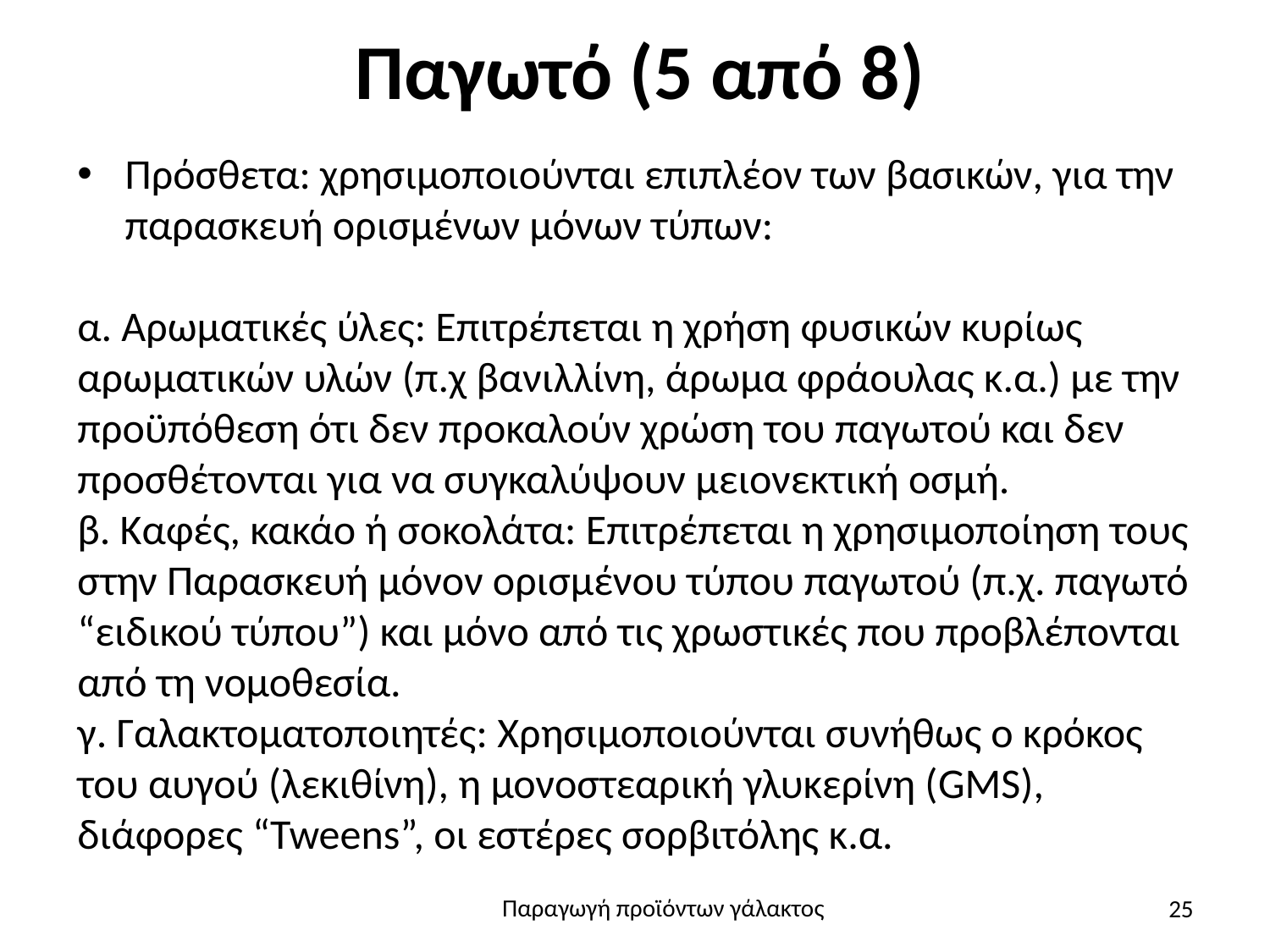

# Παγωτό (5 από 8)
Πρόσθετα: χρησιμοποιούνται επιπλέον των βασικών, για την παρασκευή ορισμένων μόνων τύπων:

α. Αρωματικές ύλες: Επιτρέπεται η χρήση φυσικών κυρίως αρωματικών υλών (π.χ βανιλλίνη, άρωμα φράουλας κ.α.) με την προϋπόθεση ότι δεν προκαλούν χρώση του παγωτού και δεν προσθέτονται για να συγκαλύψουν μειονεκτική οσμή.
β. Καφές, κακάο ή σοκολάτα: Επιτρέπεται η χρησιμοποίηση τους στην Παρασκευή μόνον ορισμένου τύπου παγωτού (π.χ. παγωτό “ειδικού τύπου”) και μόνο από τις χρωστικές που προβλέπονται από τη νομοθεσία.
γ. Γαλακτοματοποιητές: Χρησιμοποιούνται συνήθως ο κρόκος του αυγού (λεκιθίνη), η μονοστεαρική γλυκερίνη (GMS), διάφορες “Tweens”, οι εστέρες σορβιτόλης κ.α.
25
Παραγωγή προϊόντων γάλακτος